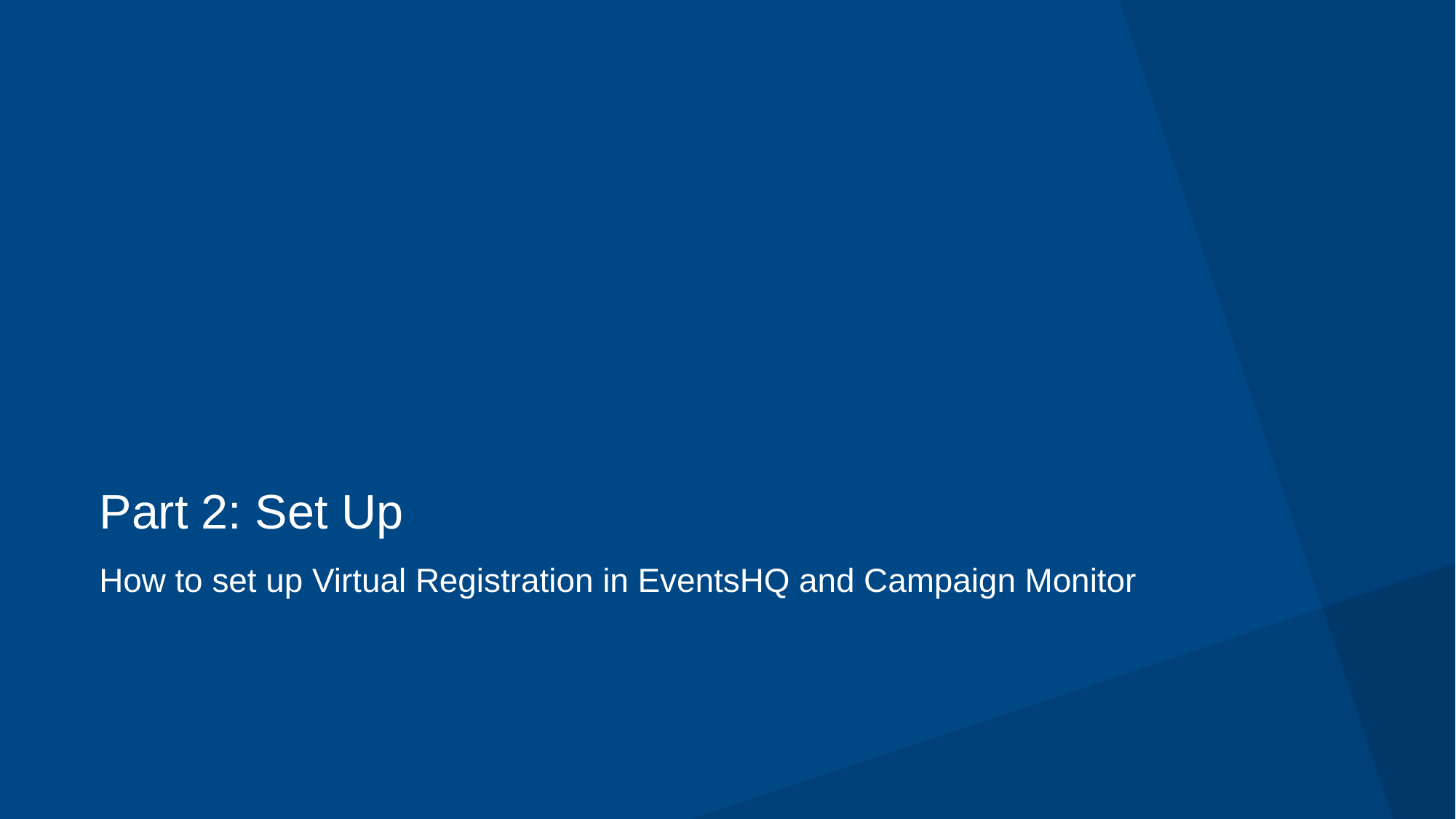

# Part 2: Set Up
How to set up Virtual Registration in EventsHQ and Campaign Monitor